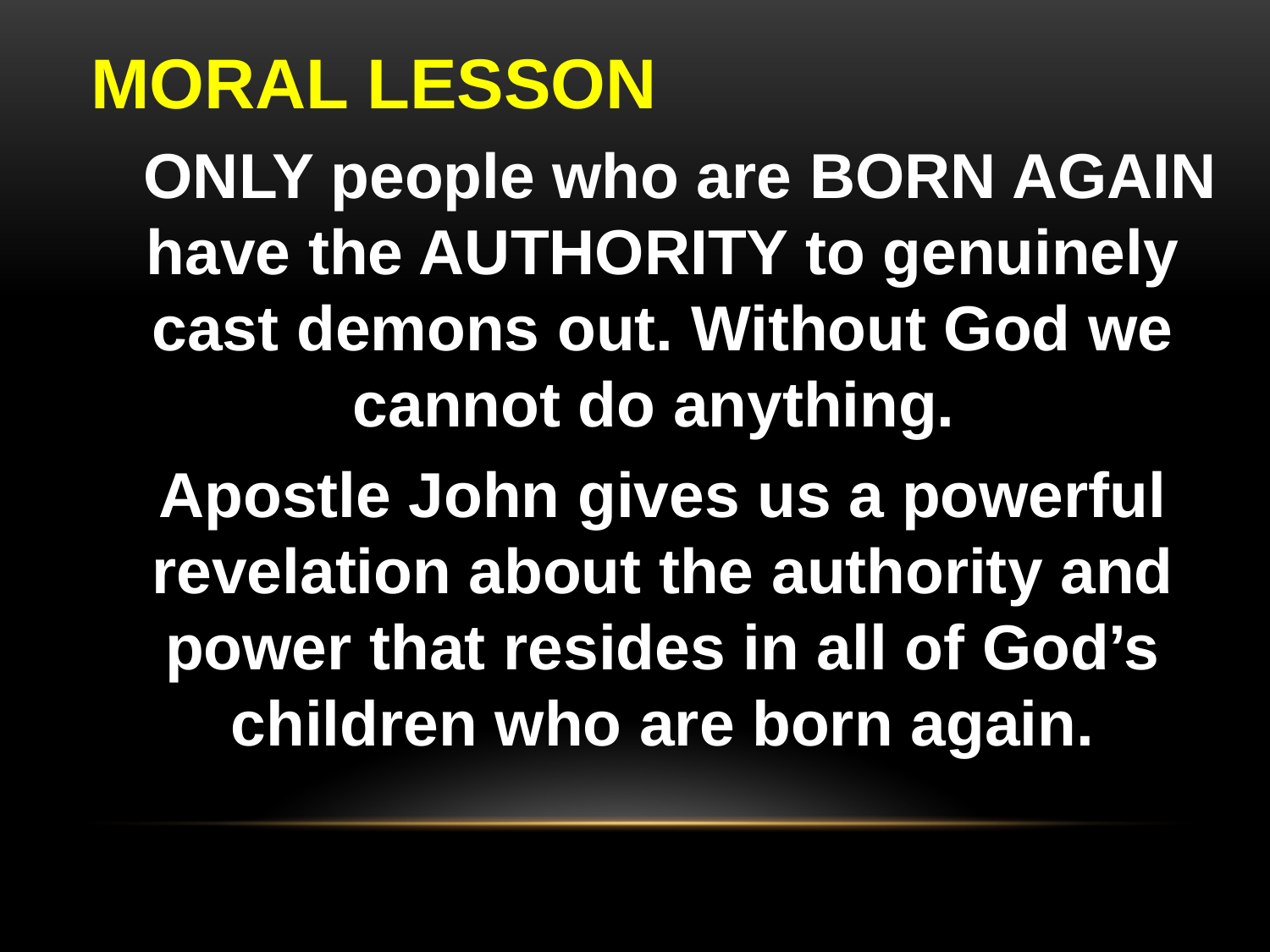

# MORAL LESSON
  ONLY people who are BORN AGAIN have the AUTHORITY to genuinely cast demons out. Without God we cannot do anything.
Apostle John gives us a powerful revelation about the authority and power that resides in all of God’s children who are born again.